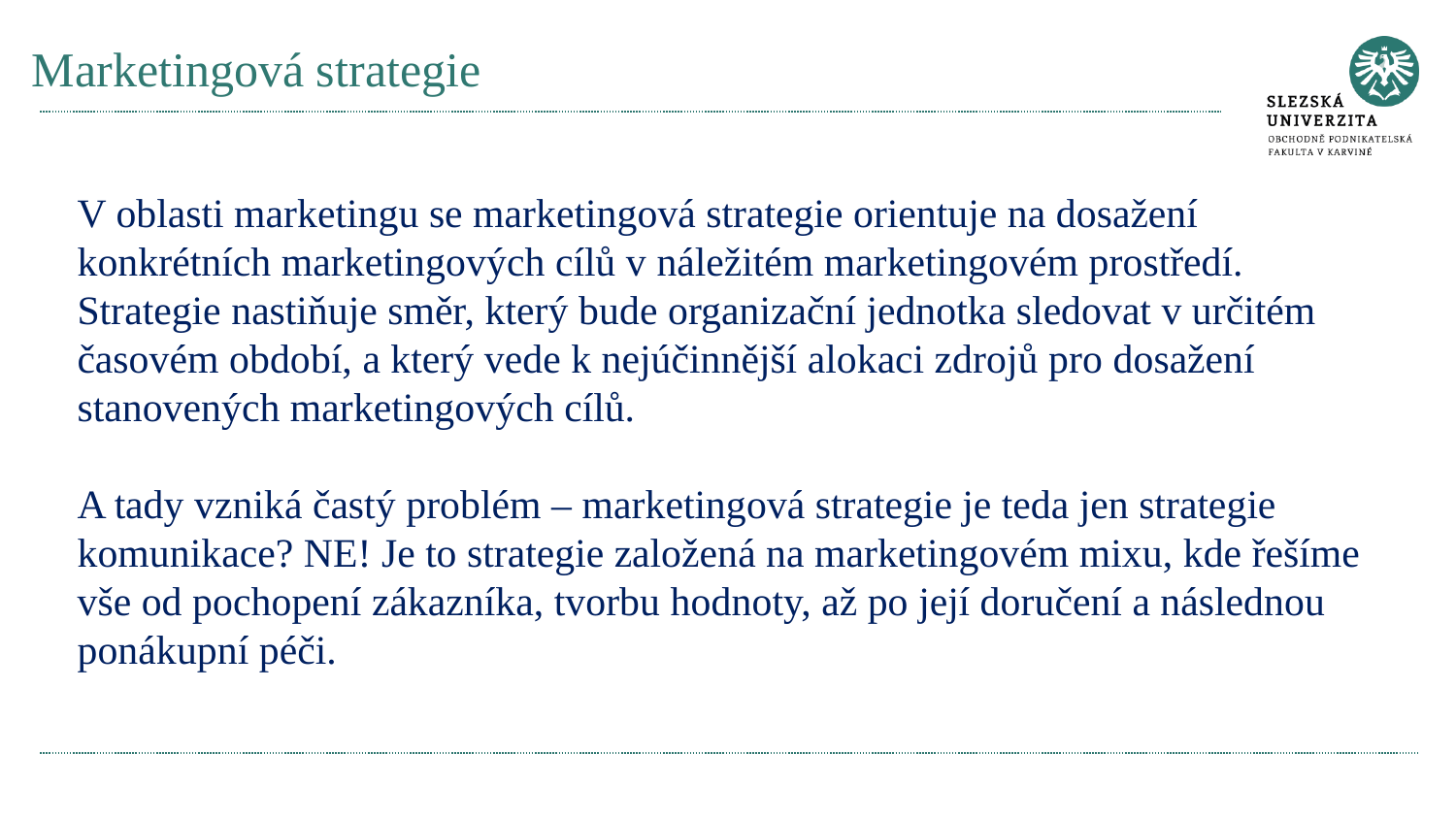

# Marketingová strategie
V oblasti marketingu se marketingová strategie orientuje na dosažení konkrétních marketingových cílů v náležitém marketingovém prostředí. Strategie nastiňuje směr, který bude organizační jednotka sledovat v určitém časovém období, a který vede k nejúčinnější alokaci zdrojů pro dosažení stanovených marketingových cílů.

A tady vzniká častý problém – marketingová strategie je teda jen strategie komunikace? NE! Je to strategie založená na marketingovém mixu, kde řešíme vše od pochopení zákazníka, tvorbu hodnoty, až po její doručení a následnou ponákupní péči.